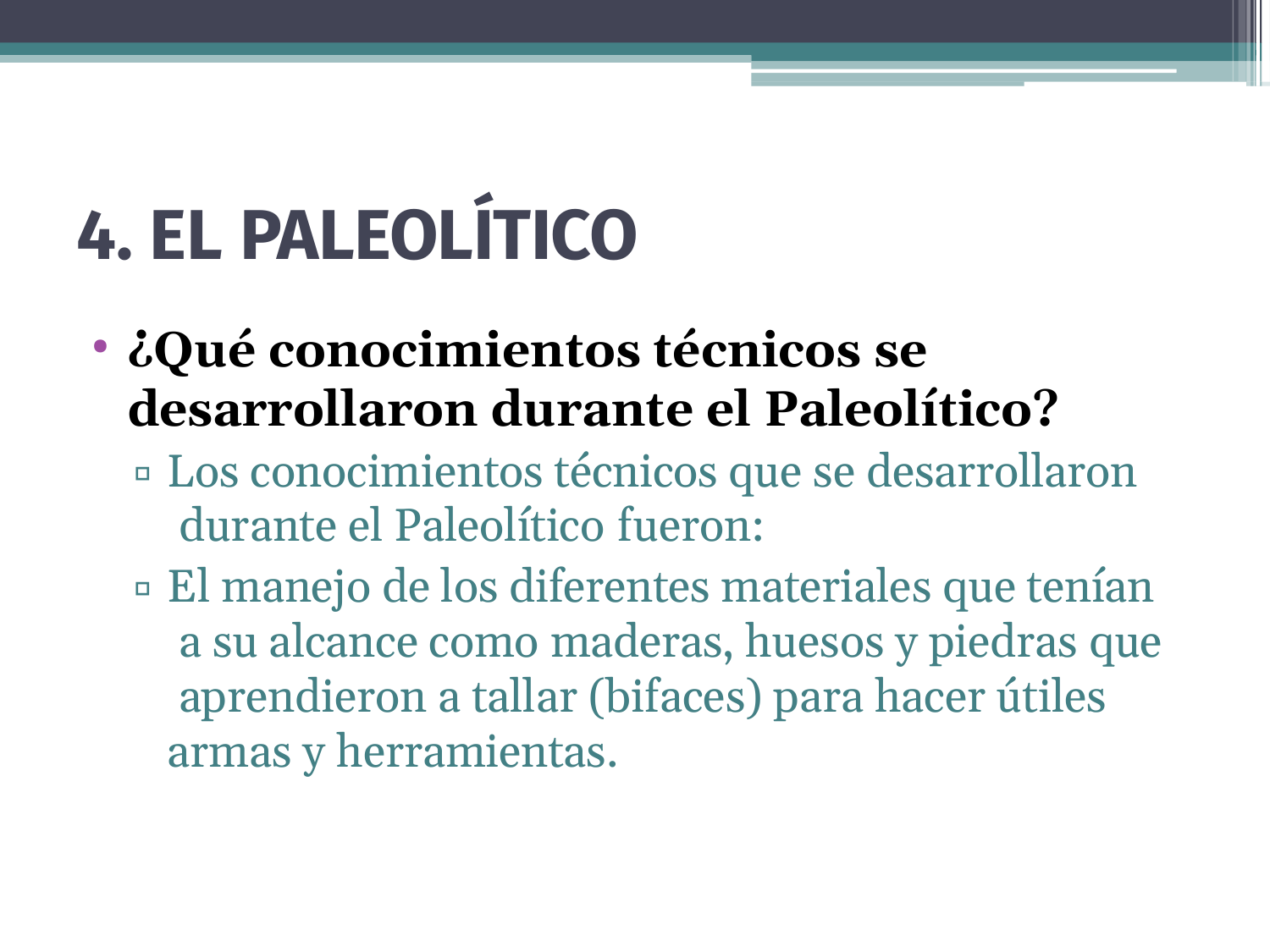

# 4. EL PALEOLÍTICO
¿Qué conocimientos técnicos se  desarrollaron durante el Paleolítico?
▫	Los conocimientos técnicos que se desarrollaron  durante el Paleolítico fueron:
▫	El manejo de los diferentes materiales que tenían  a su alcance como maderas, huesos y piedras que  aprendieron a tallar (bifaces) para hacer útiles  armas y herramientas.